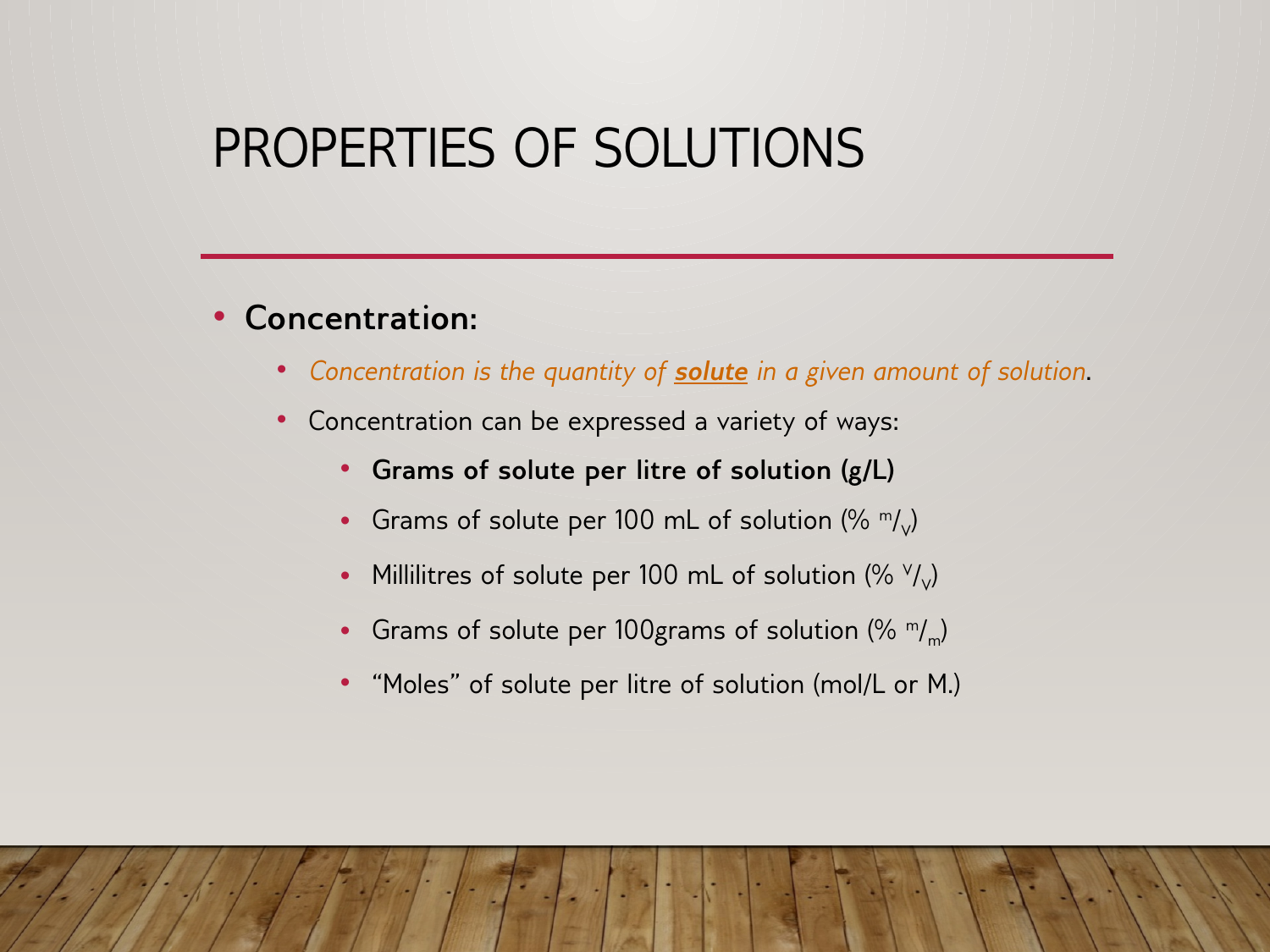

# Properties of Solutions
Concentration:
Concentration is the quantity of solute in a given amount of solution.
Concentration can be expressed a variety of ways:
Grams of solute per litre of solution (g/L)
Grams of solute per 100 mL of solution (% m/V)
Millilitres of solute per 100 mL of solution (% V/V)
Grams of solute per 100grams of solution (% m/m)
“Moles” of solute per litre of solution (mol/L or M.)